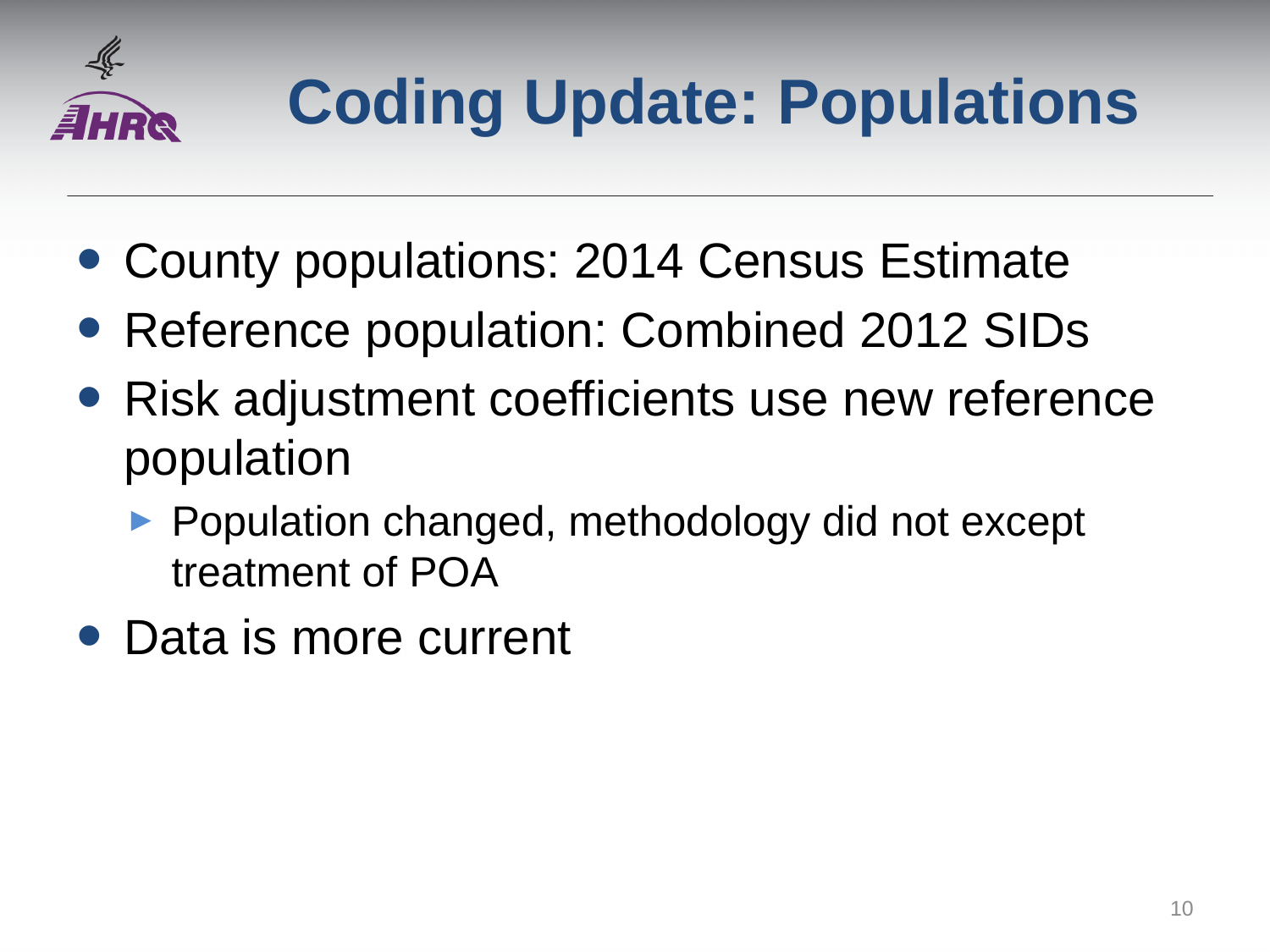

# Coding Update: Populations
County populations: 2014 Census Estimate
Reference population: Combined 2012 SIDs
Risk adjustment coefficients use new reference population
Population changed, methodology did not except treatment of POA
Data is more current
10